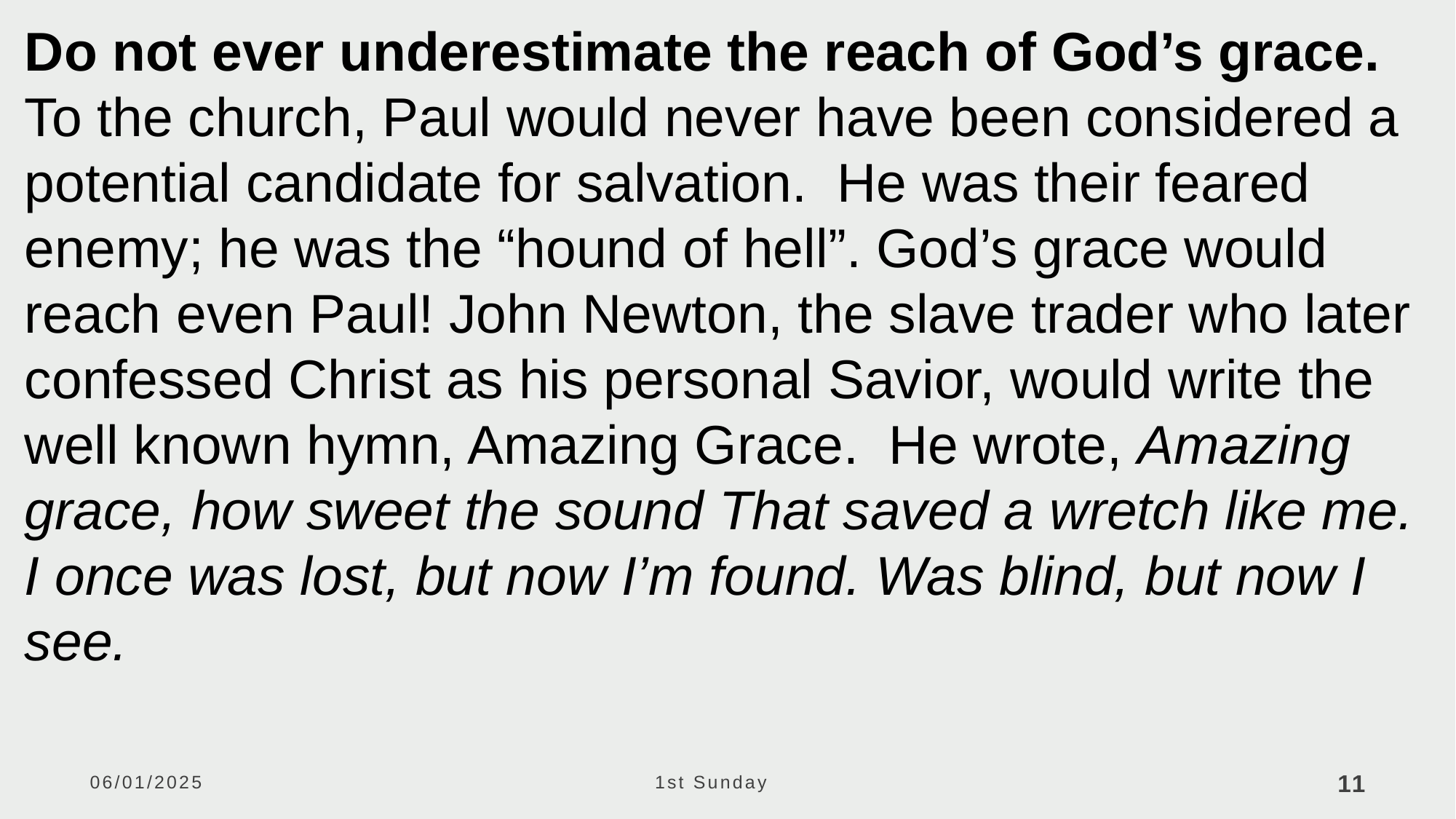

Do not ever underestimate the reach of God’s grace. To the church, Paul would never have been considered a potential candidate for salvation.  He was their feared enemy; he was the “hound of hell”. God’s grace would reach even Paul! John Newton, the slave trader who later confessed Christ as his personal Savior, would write the well known hymn, Amazing Grace.  He wrote, Amazing grace, how sweet the sound That saved a wretch like me. I once was lost, but now I’m found. Was blind, but now I see.
06/01/2025
1st Sunday
11